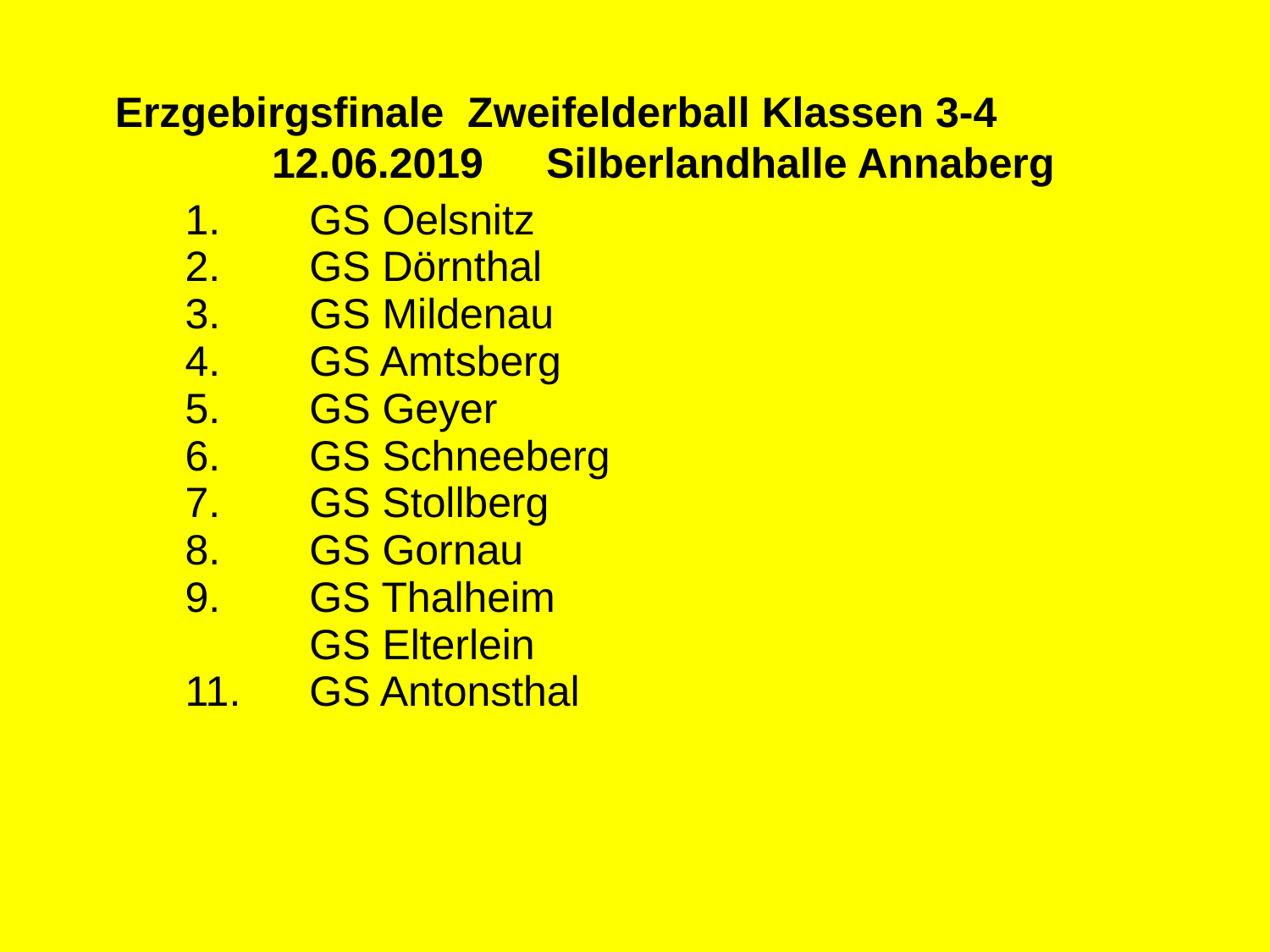

| Erzgebirgsfinale Zweifelderball Klassen 3-4 |  |  |  |  |  |  |
| --- | --- | --- | --- | --- | --- | --- |
|  | 12.06.2019 | Silberlandhalle Annaberg |  |  |  |  |
| 1. | GS Oelsnitz |  |  |  |
| --- | --- | --- | --- | --- |
| 2. | GS Dörnthal |  |  |  |
| 3. | GS Mildenau |  |  |  |
| 4. | GS Amtsberg |  |  |  |
| 5. | GS Geyer |  |  |  |
| 6. | GS Schneeberg |  |  |  |
| 7. | GS Stollberg |  |  |  |
| 8. | GS Gornau |  |  |  |
| 9. | GS Thalheim |  |  |  |
| 11. | GS Elterlein GS Antonsthal |  |  |  |